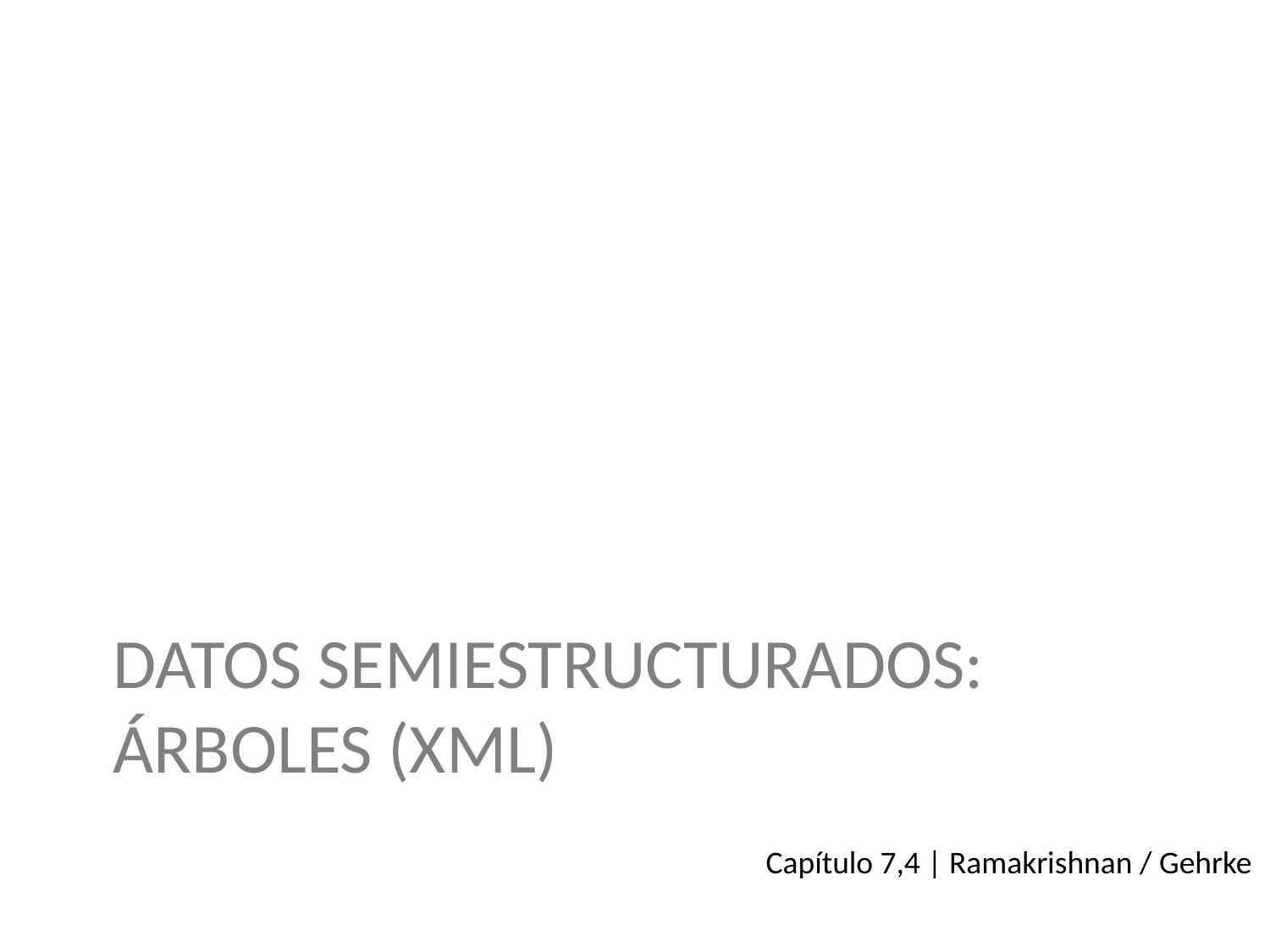

# Datos semiestructurados: Árboles (XML)
Capítulo 7,4 | Ramakrishnan / Gehrke